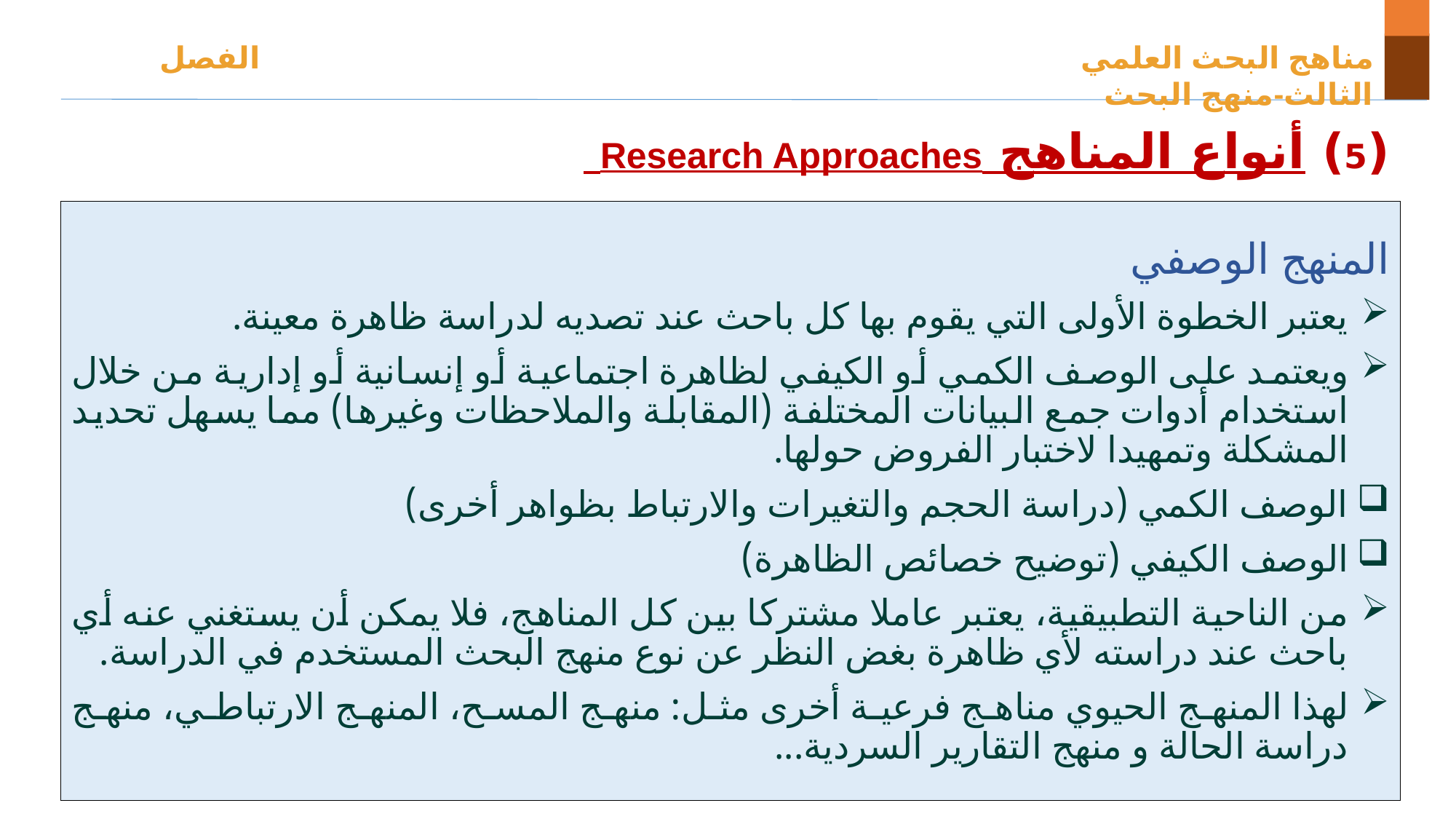

مناهج البحث العلمي                                                                                                  الفصل الثالث-منهج البحث
(5) أنواع المناهج Research Approaches
المنهج الوصفي
يعتبر الخطوة الأولى التي يقوم بها كل باحث عند تصديه لدراسة ظاهرة معينة.
ويعتمد على الوصف الكمي أو الكيفي لظاهرة اجتماعية أو إنسانية أو إدارية من خلال استخدام أدوات جمع البيانات المختلفة (المقابلة والملاحظات وغيرها) مما يسهل تحديد المشكلة وتمهيدا لاختبار الفروض حولها.
الوصف الكمي (دراسة الحجم والتغيرات والارتباط بظواهر أخرى)
الوصف الكيفي (توضيح خصائص الظاهرة)
من الناحية التطبيقية، يعتبر عاملا مشتركا بين كل المناهج، فلا يمكن أن يستغني عنه أي باحث عند دراسته لأي ظاهرة بغض النظر عن نوع منهج البحث المستخدم في الدراسة.
لهذا المنهج الحيوي مناهج فرعية أخرى مثل: منهج المسح، المنهج الارتباطي، منهج دراسة الحالة و منهج التقارير السردية...